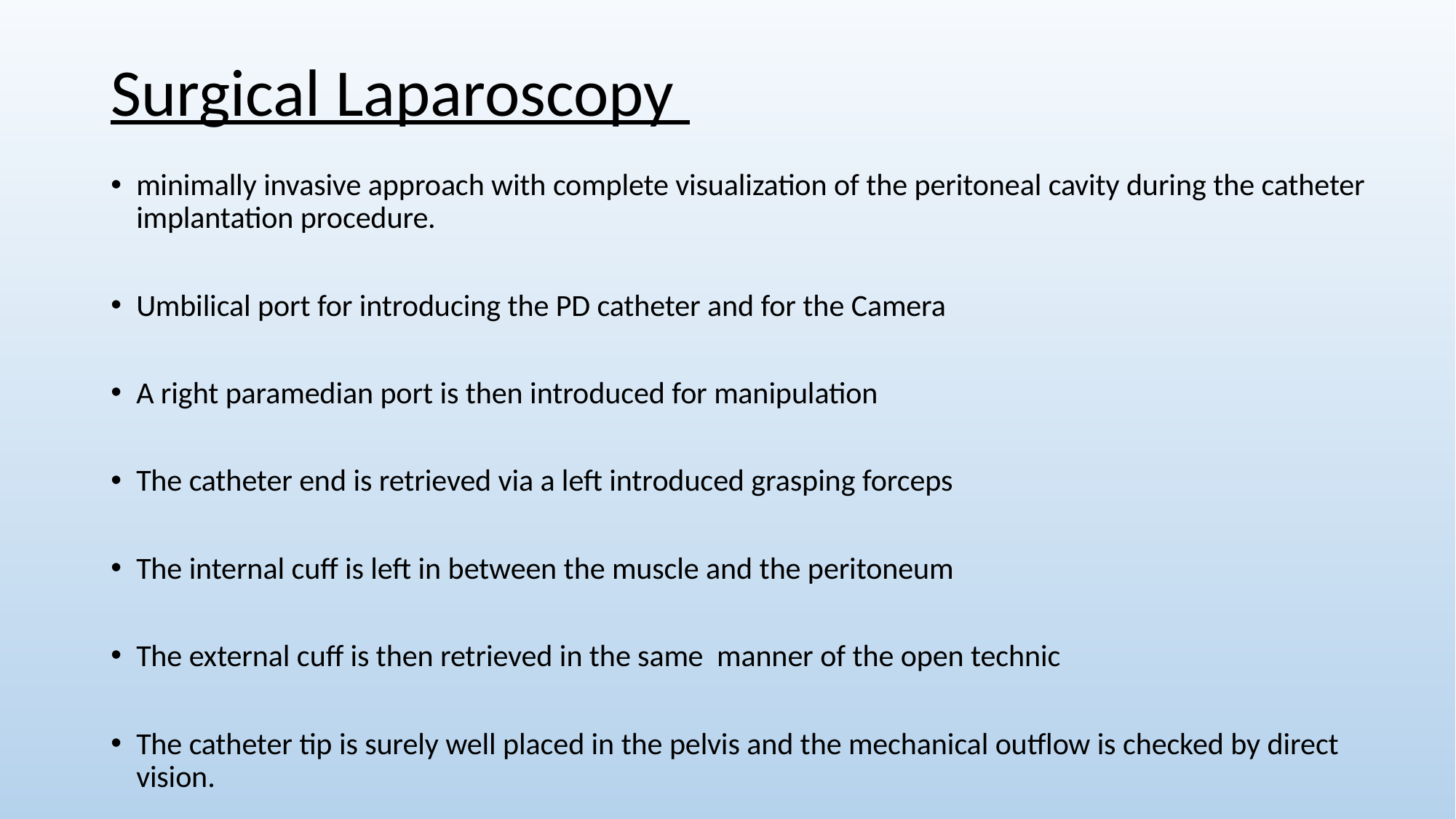

# Surgical Laparoscopy
minimally invasive approach with complete visualization of the peritoneal cavity during the catheter implantation procedure.

Umbilical port for introducing the PD catheter and for the Camera

A right paramedian port is then introduced for manipulation

The catheter end is retrieved via a left introduced grasping forceps

The internal cuff is left in between the muscle and the peritoneum

The external cuff is then retrieved in the same  manner of the open technic

The catheter tip is surely well placed in the pelvis and the mechanical outflow is checked by direct vision.